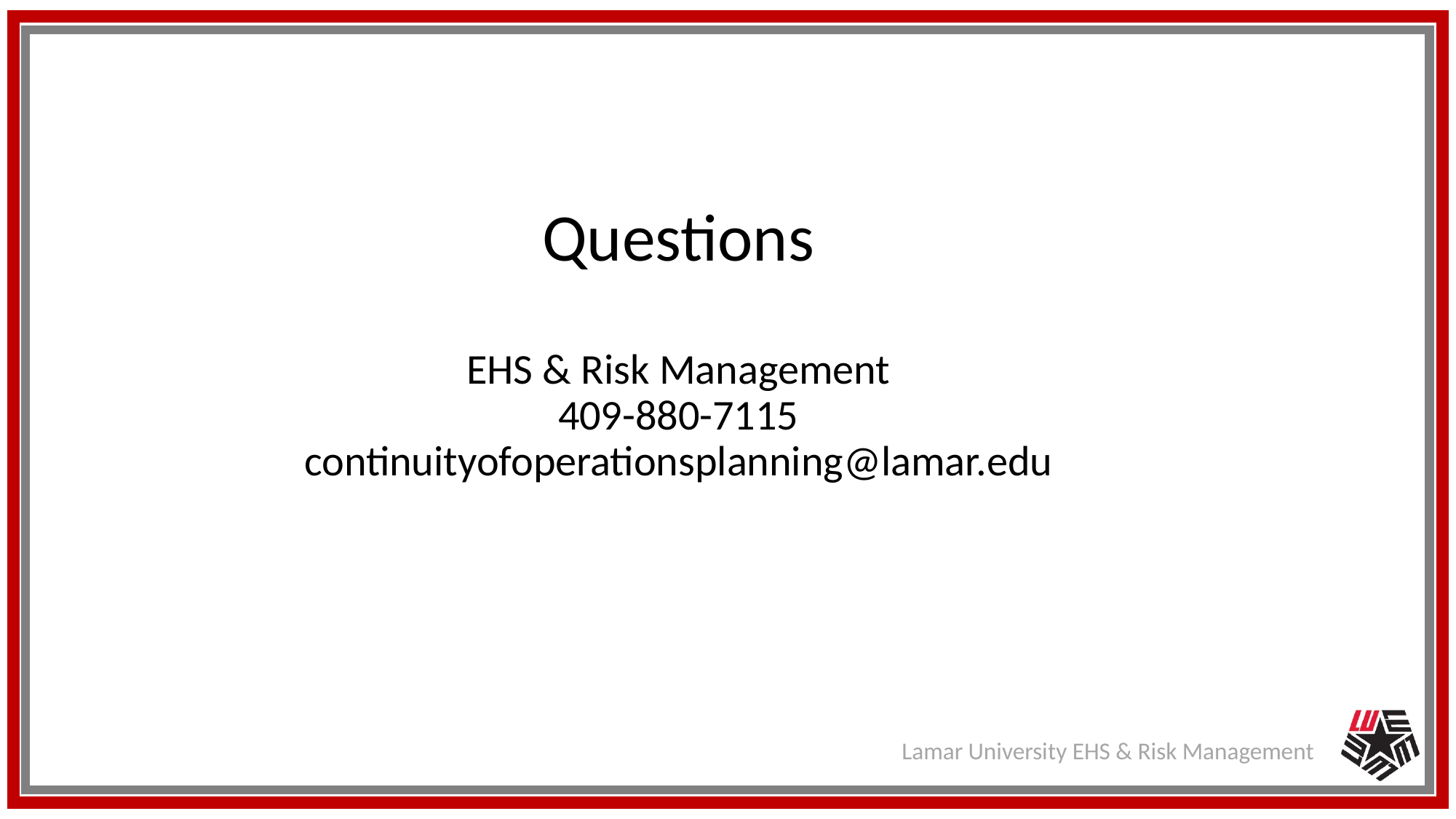

Questions
EHS & Risk Management
409-880-7115
continuityofoperationsplanning@lamar.edu